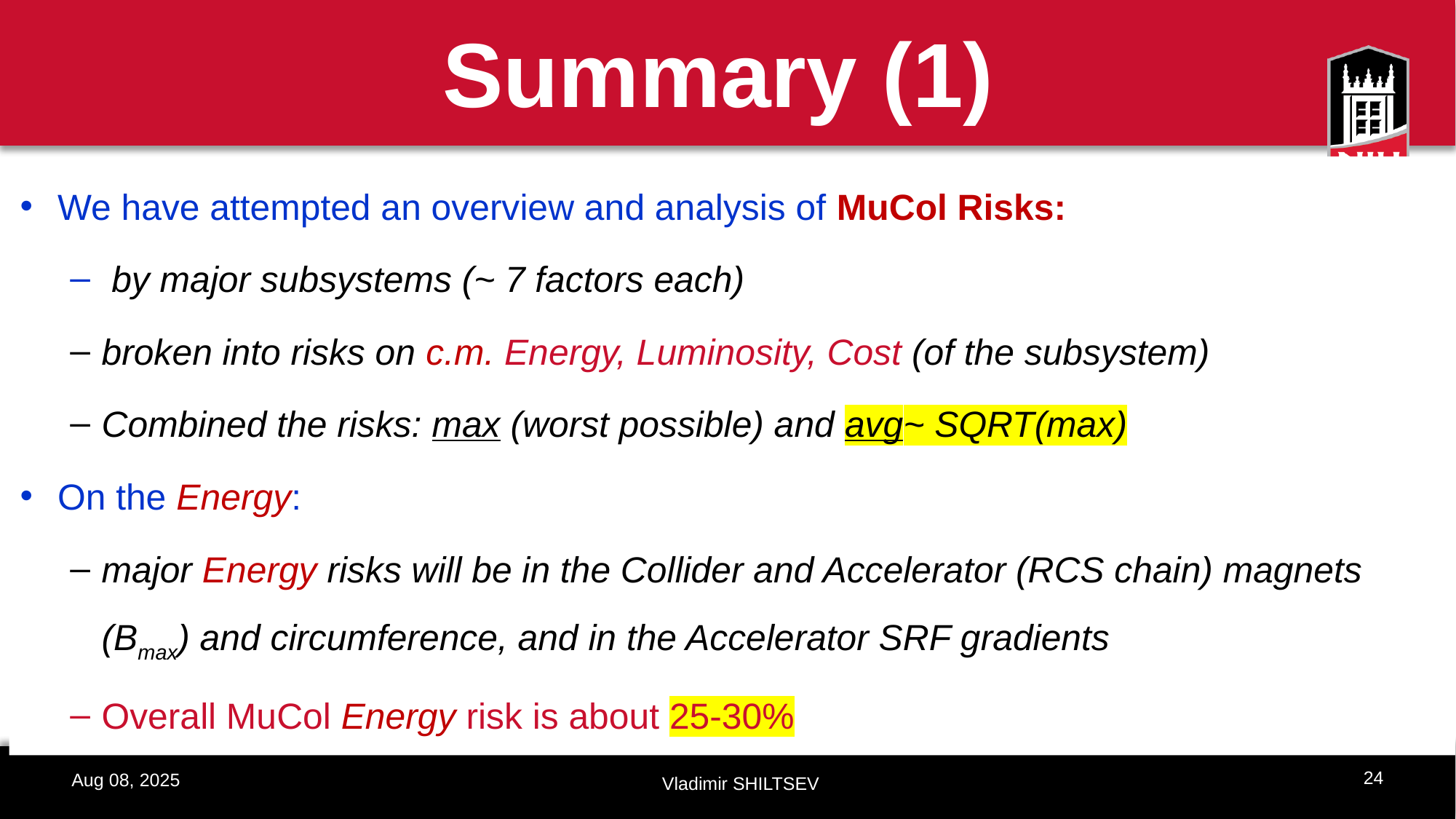

# Summary (1)
We have attempted an overview and analysis of MuCol Risks:
 by major subsystems (~ 7 factors each)
broken into risks on c.m. Energy, Luminosity, Cost (of the subsystem)
Combined the risks: max (worst possible) and avg~ SQRT(max)
On the Energy:
major Energy risks will be in the Collider and Accelerator (RCS chain) magnets (Bmax) and circumference, and in the Accelerator SRF gradients
Overall MuCol Energy risk is about 25-30%
24
Aug 08, 2025